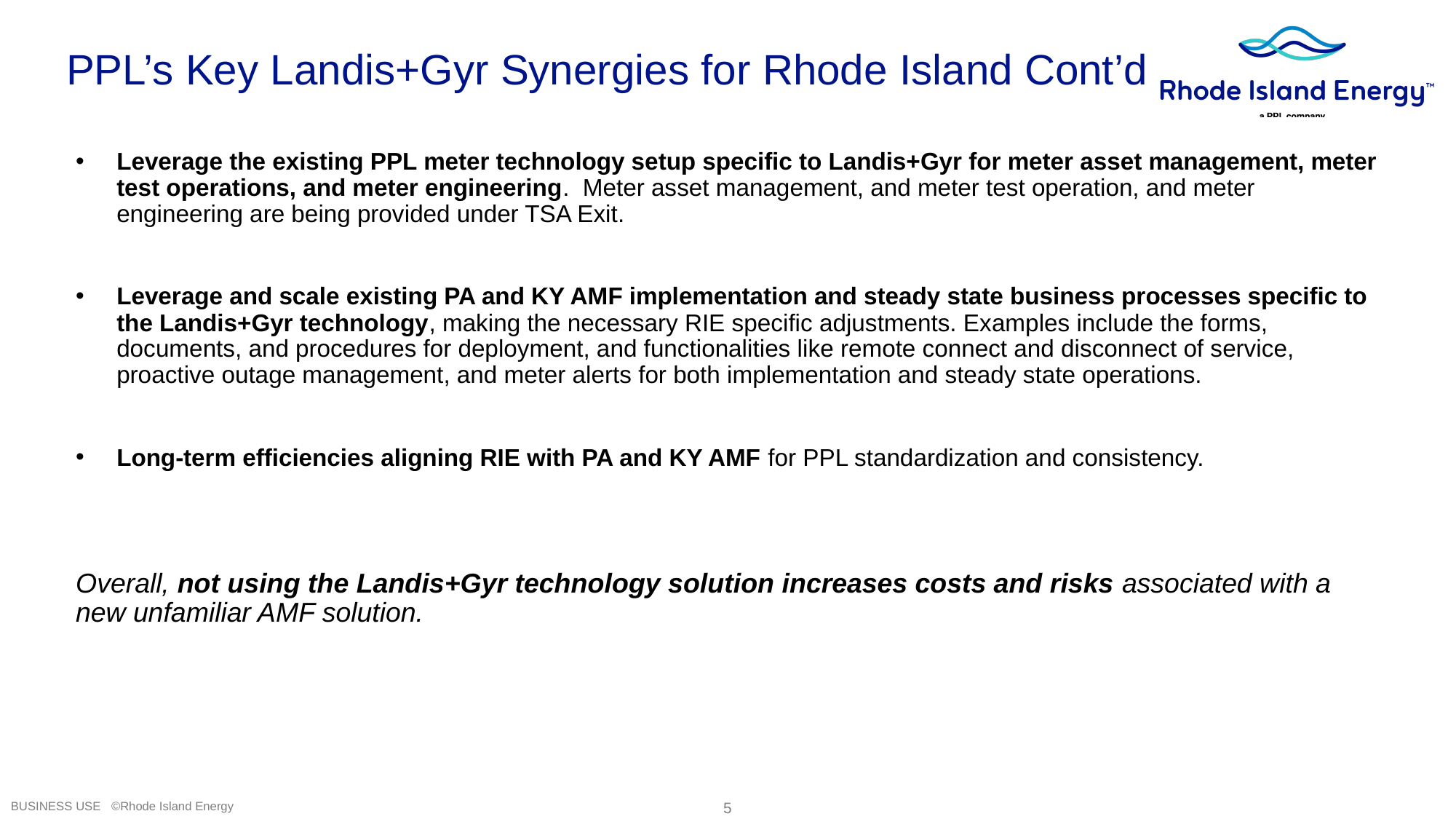

PPL’s Key Landis+Gyr Synergies for Rhode Island Cont’d

Leverage the existing PPL meter technology setup specific to Landis+Gyr for meter asset management, meter test operations, and meter engineering.  Meter asset management, and meter test operation, and meter engineering are being provided under TSA Exit.

Leverage and scale existing PA and KY AMF implementation and steady state business processes specific to the Landis+Gyr technology, making the necessary RIE specific adjustments. Examples include the forms, documents, and procedures for deployment, and functionalities like remote connect and disconnect of service, proactive outage management, and meter alerts for both implementation and steady state operations.

Long-term efficiencies aligning RIE with PA and KY AMF for PPL standardization and consistency.

Overall, not using the Landis+Gyr technology solution increases costs and risks associated with a new unfamiliar AMF solution.